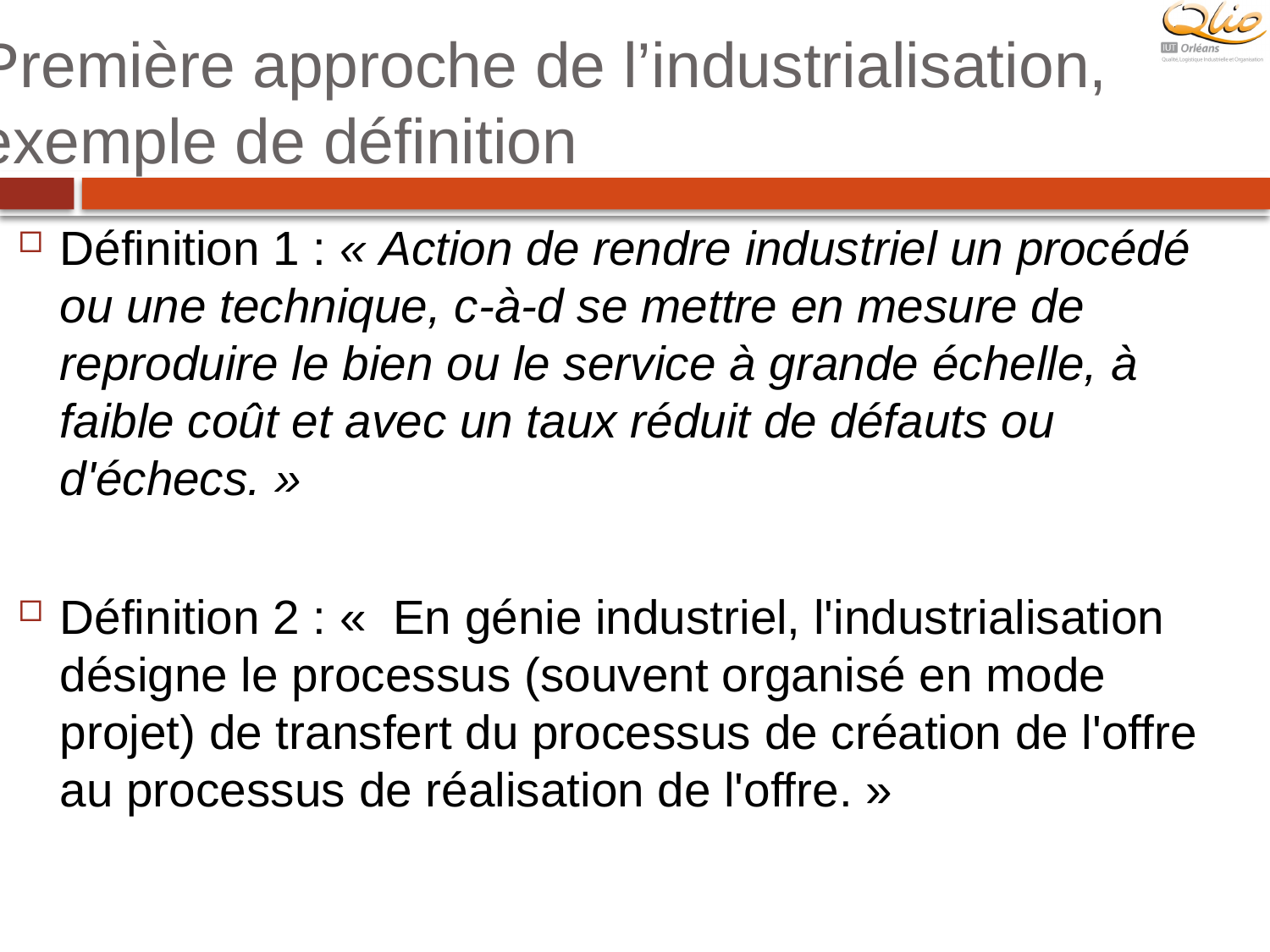

# Première approche de l’industrialisation, exemple de définition
11
Définition 1 : « Action de rendre industriel un procédé ou une technique, c-à-d se mettre en mesure de reproduire le bien ou le service à grande échelle, à faible coût et avec un taux réduit de défauts ou d'échecs. »

Définition 2 : «  En génie industriel, l'industrialisation désigne le processus (souvent organisé en mode projet) de transfert du processus de création de l'offre au processus de réalisation de l'offre. »